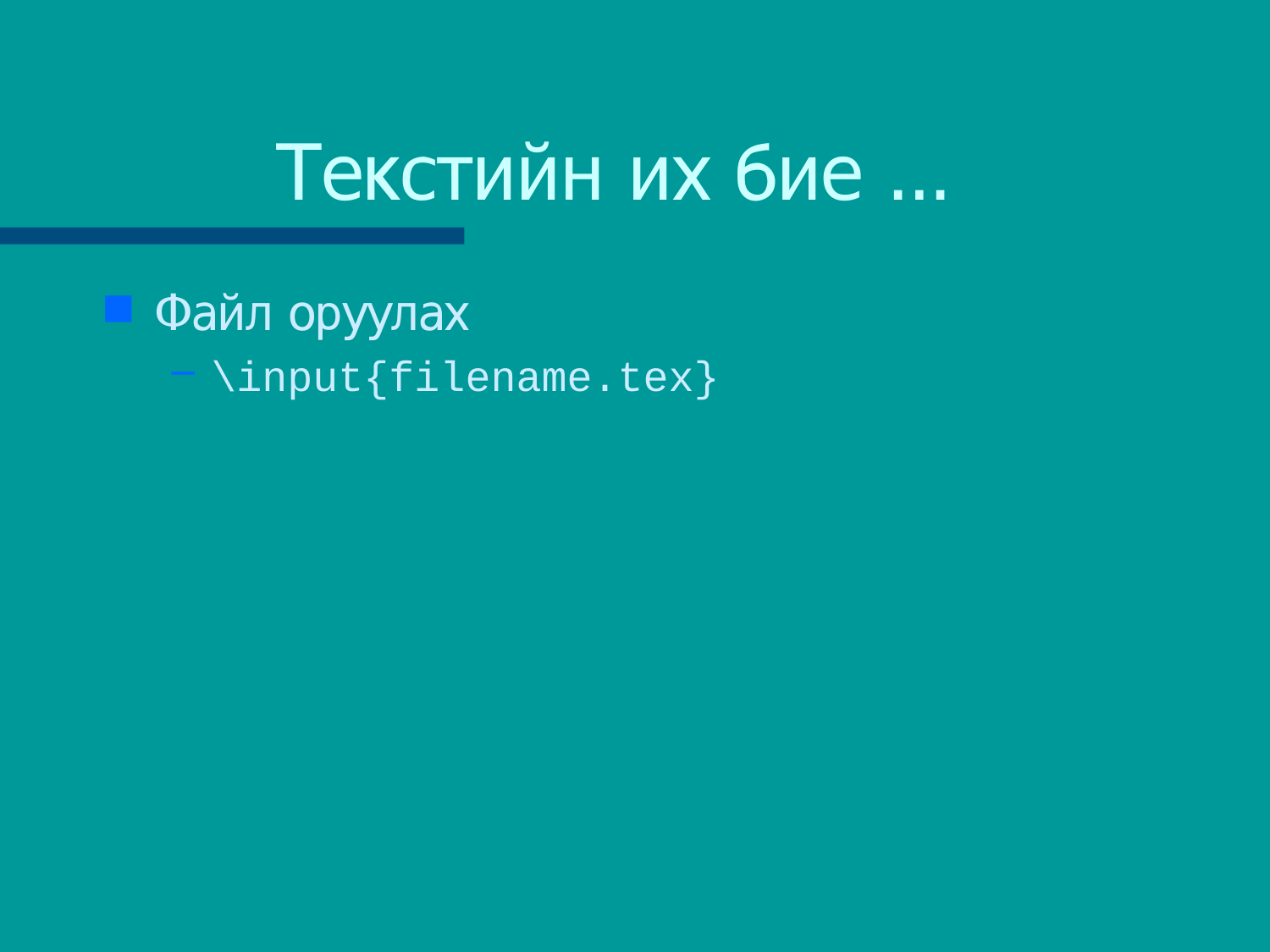

# Текстийн их бие …
Файл оруулах
\input{filename.tex}